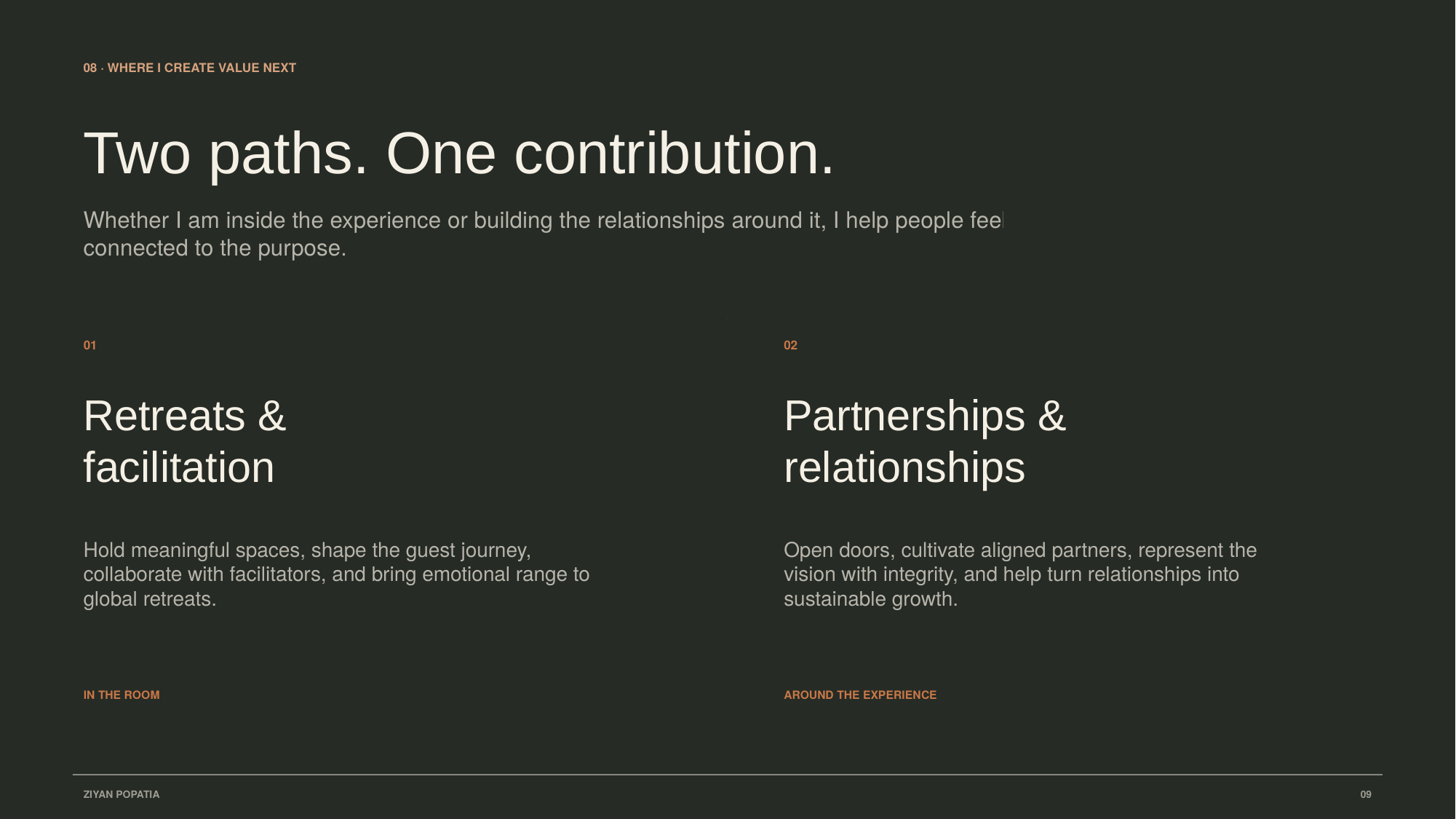

08 · WHERE I CREATE VALUE NEXT
Two paths. One contribution.
Whether I am inside the experience or building the relationships around it, I help people feel connected to the purpose.

01
02
Retreats &
facilitation
Partnerships &
relationships
Hold meaningful spaces, shape the guest journey, collaborate with facilitators, and bring emotional range to global retreats.
Open doors, cultivate aligned partners, represent the vision with integrity, and help turn relationships into sustainable growth.
IN THE ROOM
AROUND THE EXPERIENCE

ZIYAN POPATIA
09